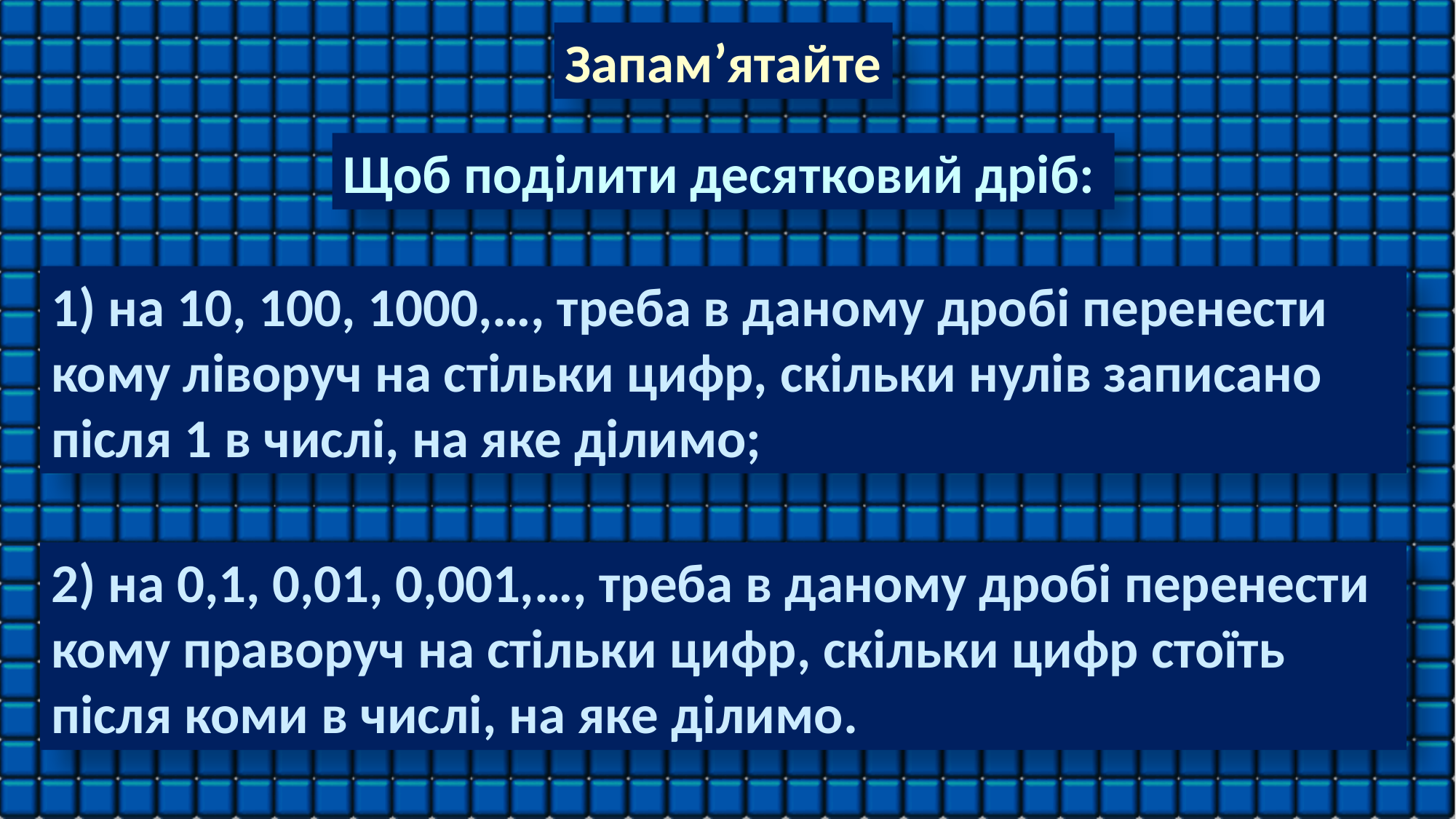

Запам’ятайте
Щоб поділити десятковий дріб:
1) на 10, 100, 1000,…, треба в даному дробі перенести кому ліворуч на стільки цифр, скільки нулів записано після 1 в числі, на яке ділимо;
2) на 0,1, 0,01, 0,001,…, треба в даному дробі перенести кому праворуч на стільки цифр, скільки цифр стоїть після коми в числі, на яке ділимо.